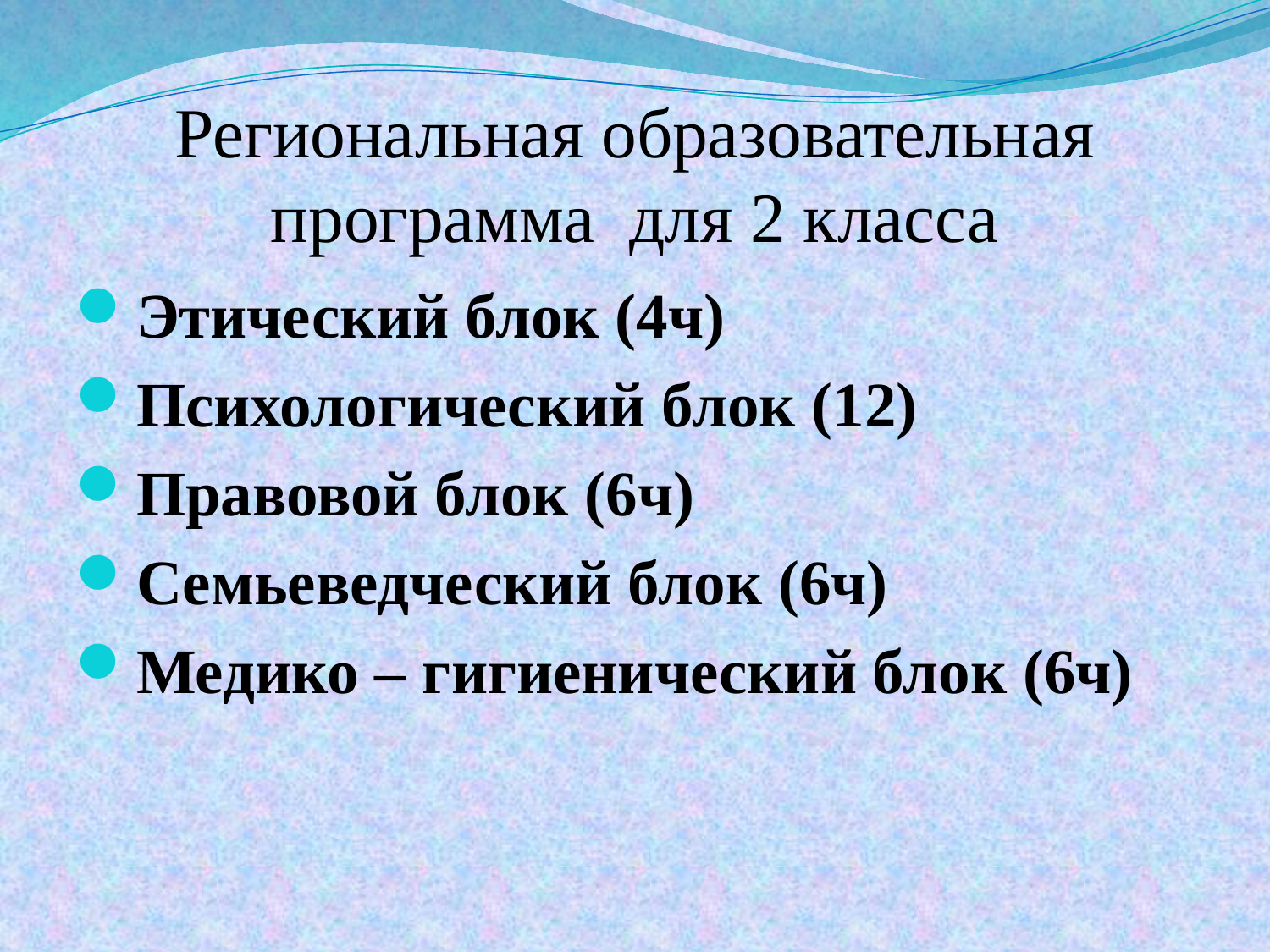

# Региональная образовательная программа  для 2 класса
Этический блок (4ч)
Психологический блок (12)
Правовой блок (6ч)
Семьеведческий блок (6ч)
Медико – гигиенический блок (6ч)